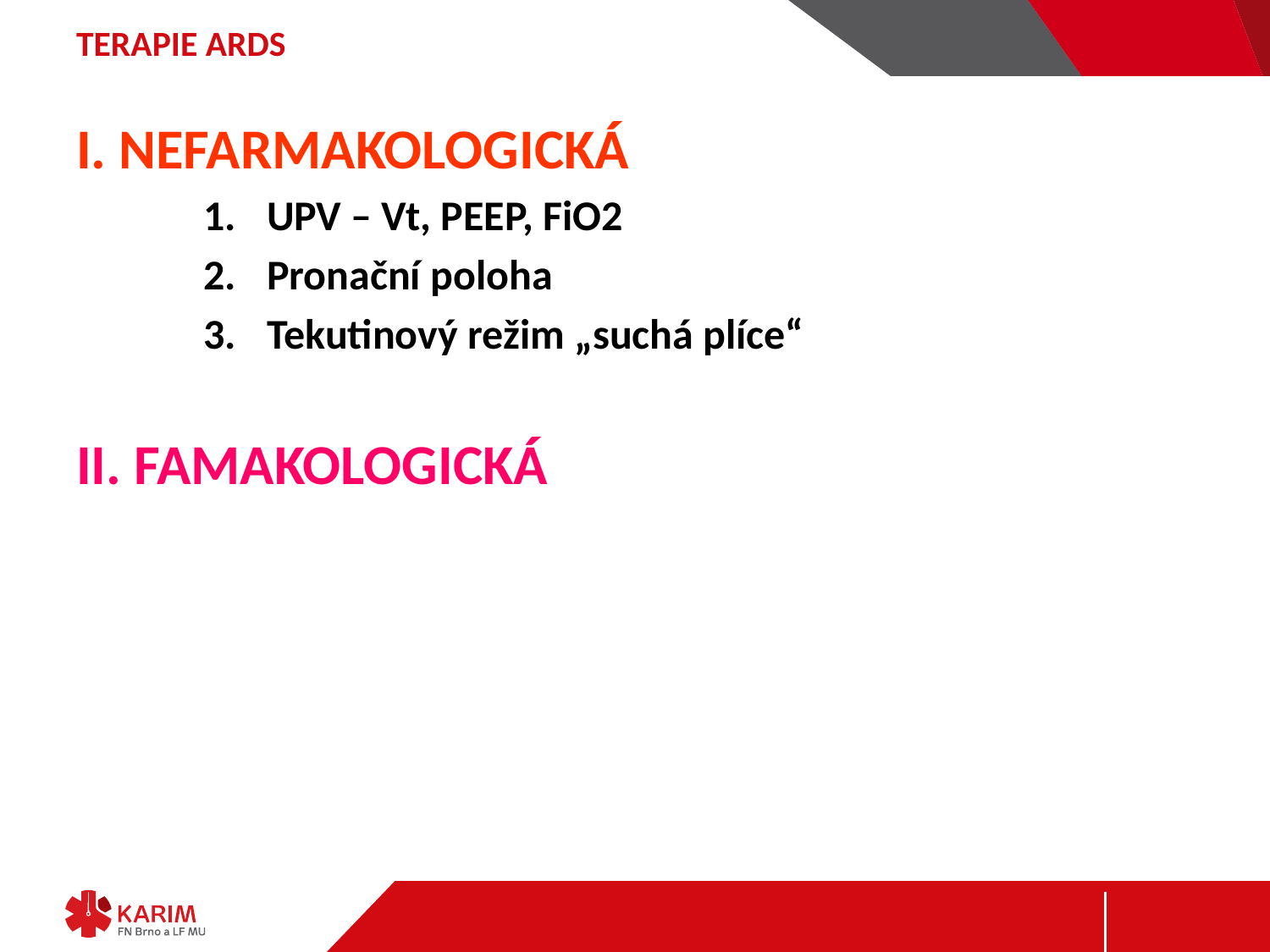

# TERAPIE ARDS
I. NEFARMAKOLOGICKÁ
UPV – Vt, PEEP, FiO2
Pronační poloha
Tekutinový režim „suchá plíce“

II. FAMAKOLOGICKÁ